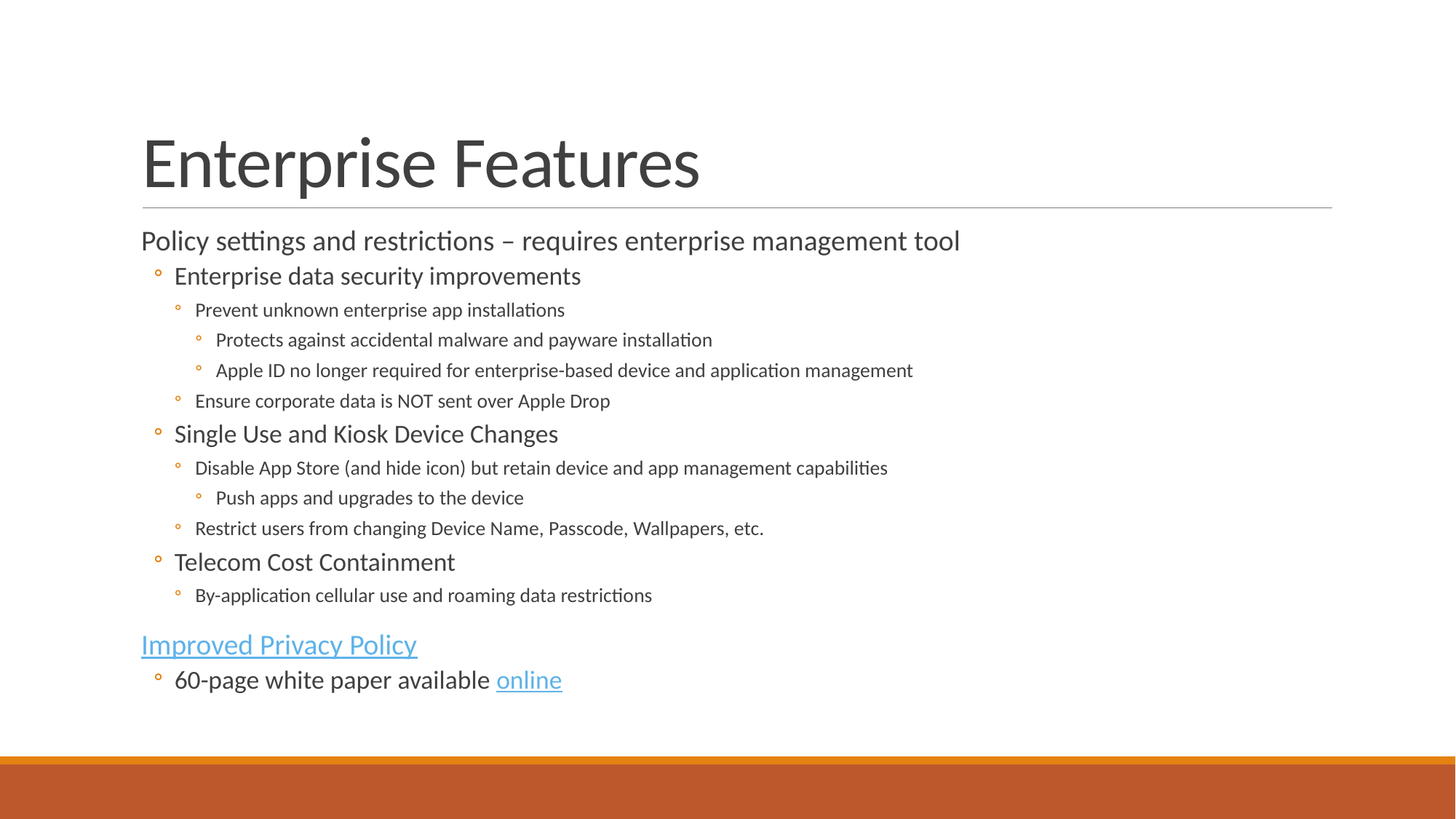

# Enterprise Features
Policy settings and restrictions – requires enterprise management tool
Enterprise data security improvements
Prevent unknown enterprise app installations
Protects against accidental malware and payware installation
Apple ID no longer required for enterprise-based device and application management
Ensure corporate data is NOT sent over Apple Drop
Single Use and Kiosk Device Changes
Disable App Store (and hide icon) but retain device and app management capabilities
Push apps and upgrades to the device
Restrict users from changing Device Name, Passcode, Wallpapers, etc.
Telecom Cost Containment
By-application cellular use and roaming data restrictions
Improved Privacy Policy
60-page white paper available online